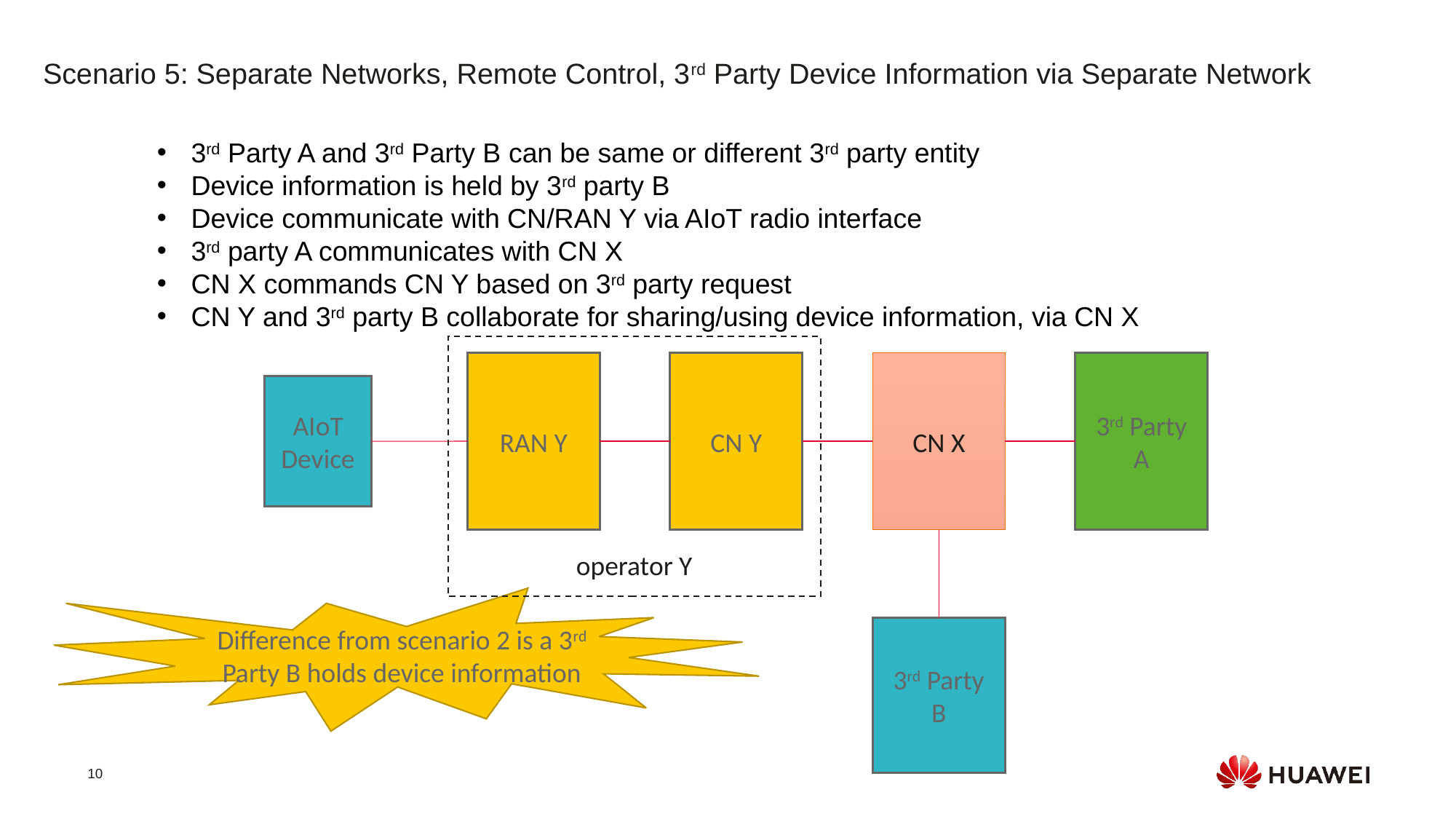

Scenario 5: Separate Networks, Remote Control, 3rd Party Device Information via Separate Network
3rd Party A and 3rd Party B can be same or different 3rd party entity
Device information is held by 3rd party B
Device communicate with CN/RAN Y via AIoT radio interface
3rd party A communicates with CN X
CN X commands CN Y based on 3rd party request
CN Y and 3rd party B collaborate for sharing/using device information, via CN X

RAN Y
CN Y
CN X
3rd Party
A
AIoT Device
operator Y
Difference from scenario 2 is a 3rd Party B holds device information
3rd Party
B